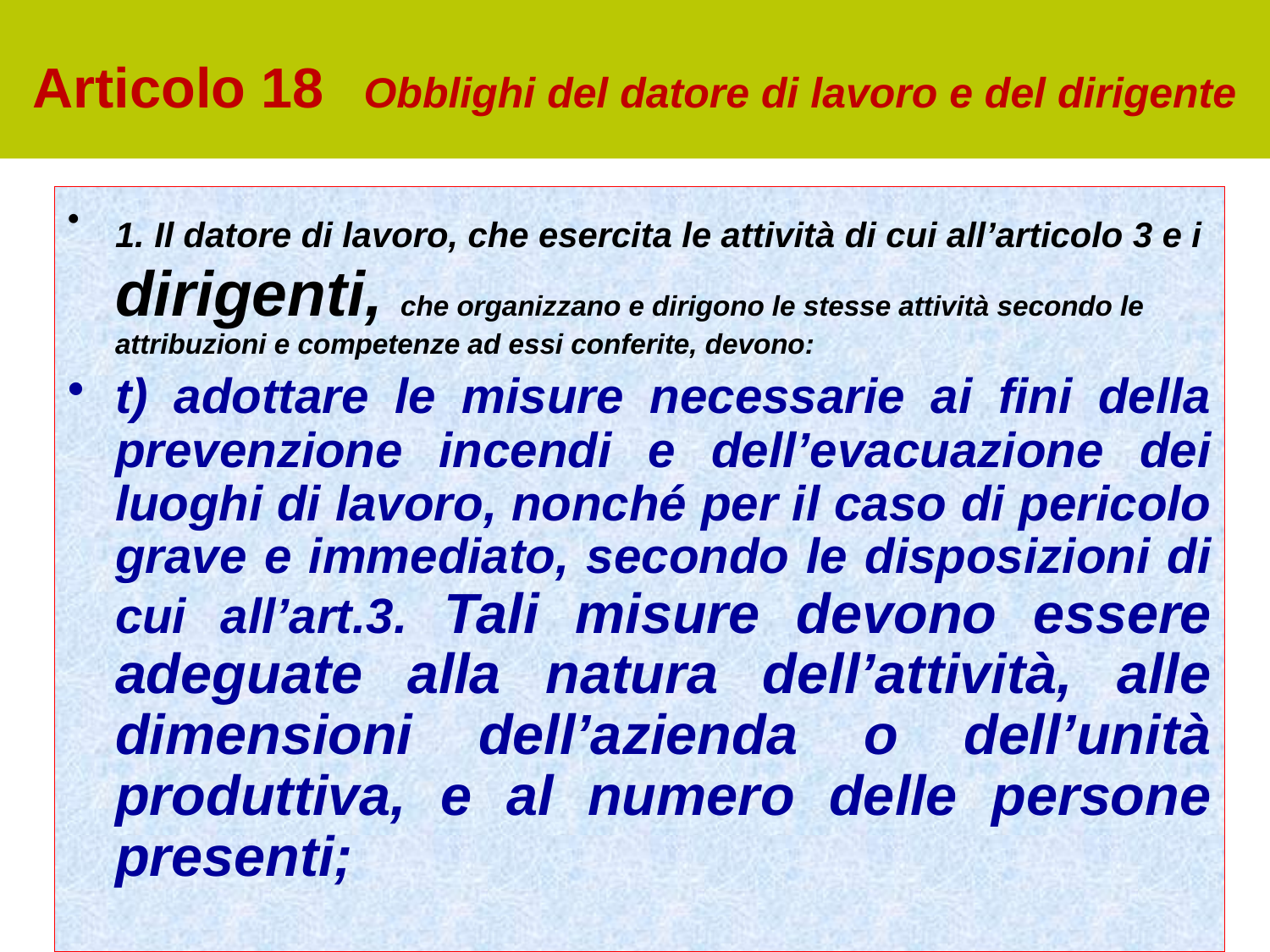

# Articolo 18  Obblighi del datore di lavoro e del dirigente
1. Il datore di lavoro, che esercita le attività di cui all’articolo 3 e i dirigenti, che organizzano e dirigono le stesse attività secondo le attribuzioni e competenze ad essi conferite, devono:
t) adottare le misure necessarie ai fini della prevenzione incendi e dell’evacuazione dei luoghi di lavoro, nonché per il caso di pericolo grave e immediato, secondo le disposizioni di cui all’art.3. Tali misure devono essere adeguate alla natura dell’attività, alle dimensioni dell’azienda o dell’unità produttiva, e al numero delle persone presenti;